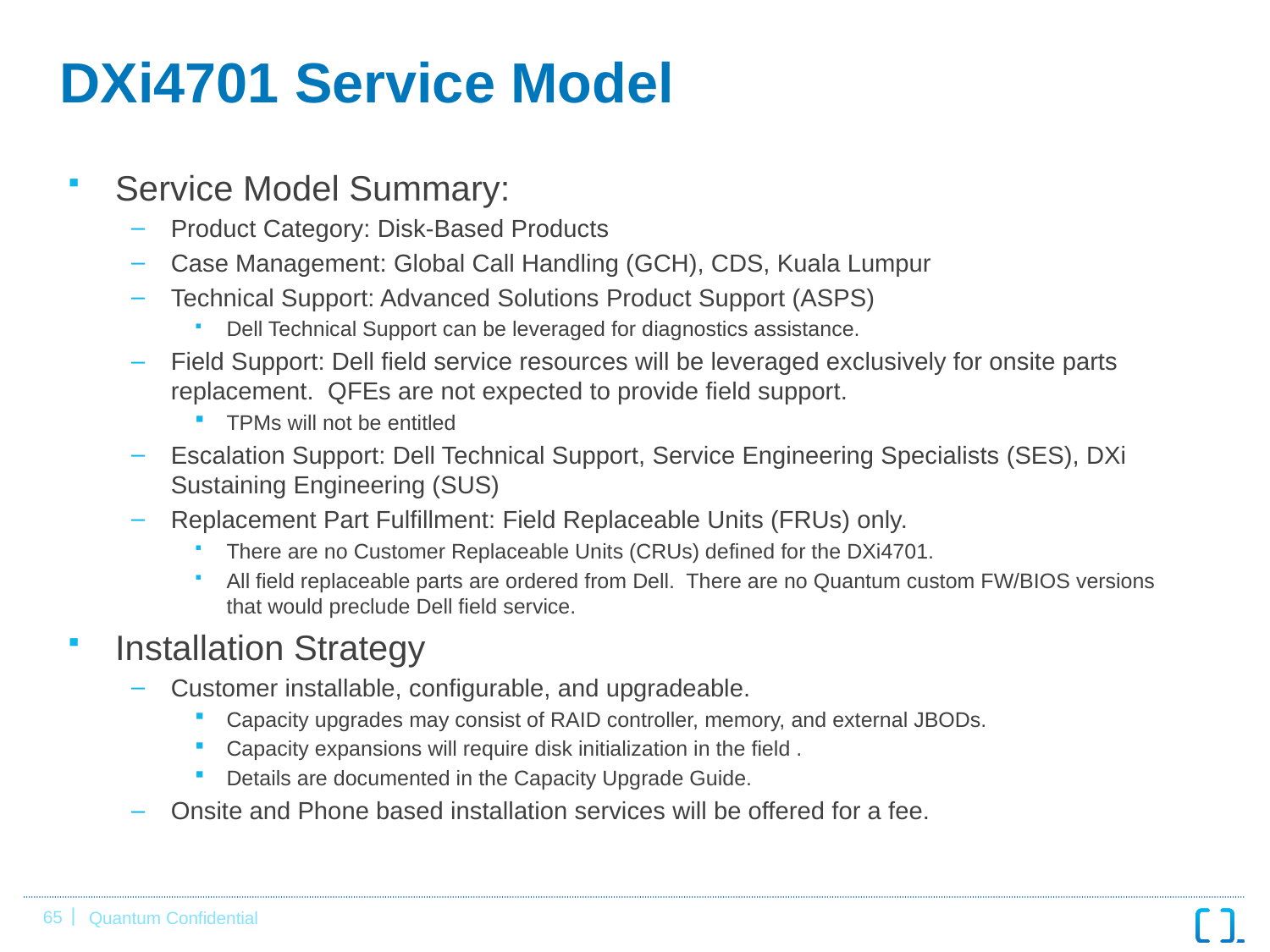

# DXi4701 Service Model
Service Model Summary:
Product Category: Disk-Based Products
Case Management: Global Call Handling (GCH), CDS, Kuala Lumpur
Technical Support: Advanced Solutions Product Support (ASPS)
Dell Technical Support can be leveraged for diagnostics assistance.
Field Support: Dell field service resources will be leveraged exclusively for onsite parts replacement.  QFEs are not expected to provide field support.
TPMs will not be entitled
Escalation Support: Dell Technical Support, Service Engineering Specialists (SES), DXi Sustaining Engineering (SUS)
Replacement Part Fulfillment: Field Replaceable Units (FRUs) only.
There are no Customer Replaceable Units (CRUs) defined for the DXi4701.
All field replaceable parts are ordered from Dell.  There are no Quantum custom FW/BIOS versions that would preclude Dell field service.
Installation Strategy
Customer installable, configurable, and upgradeable.
Capacity upgrades may consist of RAID controller, memory, and external JBODs.
Capacity expansions will require disk initialization in the field .
Details are documented in the Capacity Upgrade Guide.
Onsite and Phone based installation services will be offered for a fee.